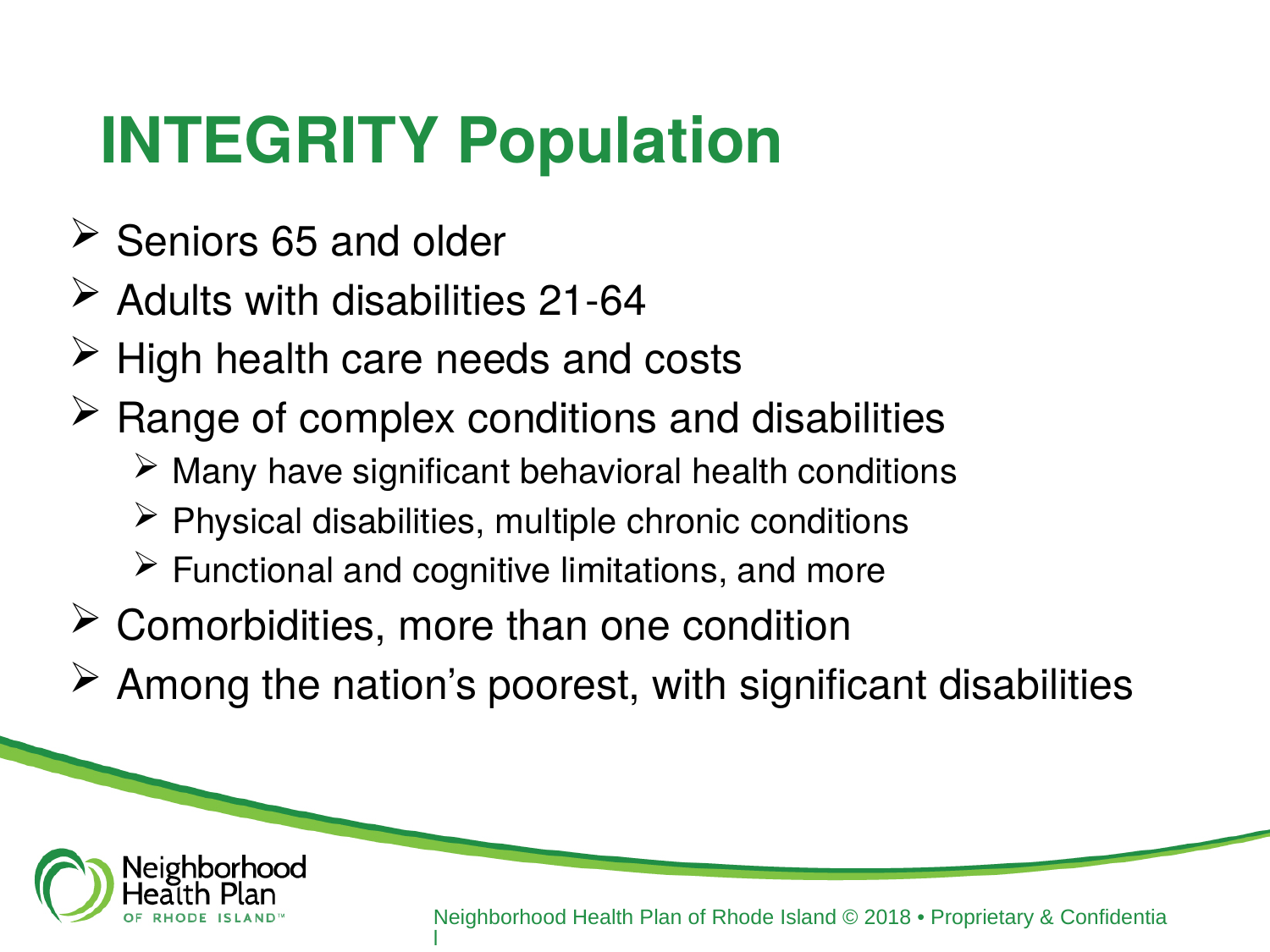

# INTEGRITY Population
Seniors 65 and older
Adults with disabilities 21-64
High health care needs and costs
Range of complex conditions and disabilities
Many have significant behavioral health conditions
Physical disabilities, multiple chronic conditions
Functional and cognitive limitations, and more
Comorbidities, more than one condition
Among the nation’s poorest, with significant disabilities

Neighborhood Health Plan of Rhode Island © 2018 • Proprietary & Confidential